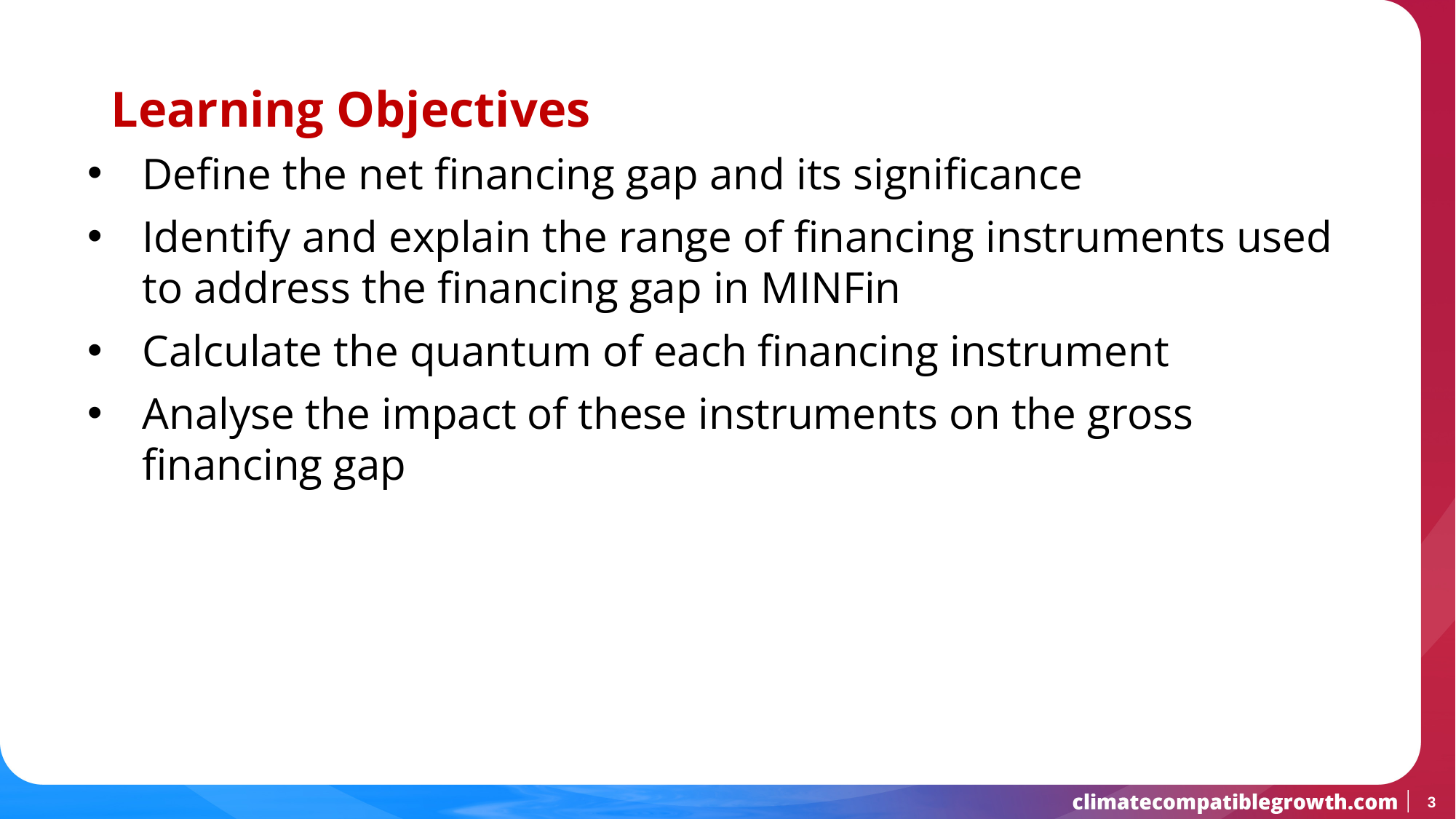

# Learning Objectives
Define the net financing gap and its significance
Identify and explain the range of financing instruments used to address the financing gap in MINFin
Calculate the quantum of each financing instrument
Analyse the impact of these instruments on the gross financing gap
3